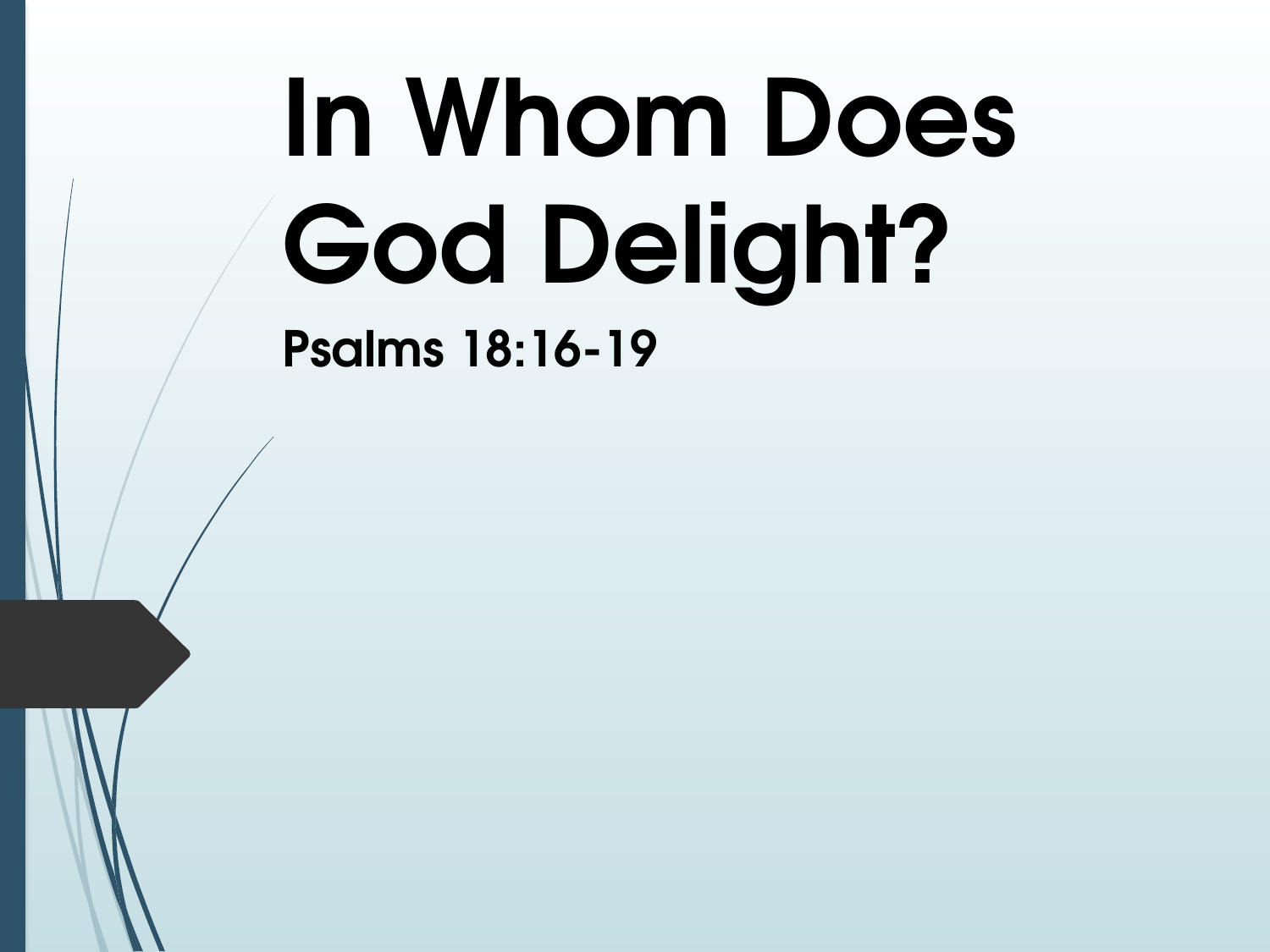

# In Whom Does God Delight?
Psalms 18:16-19